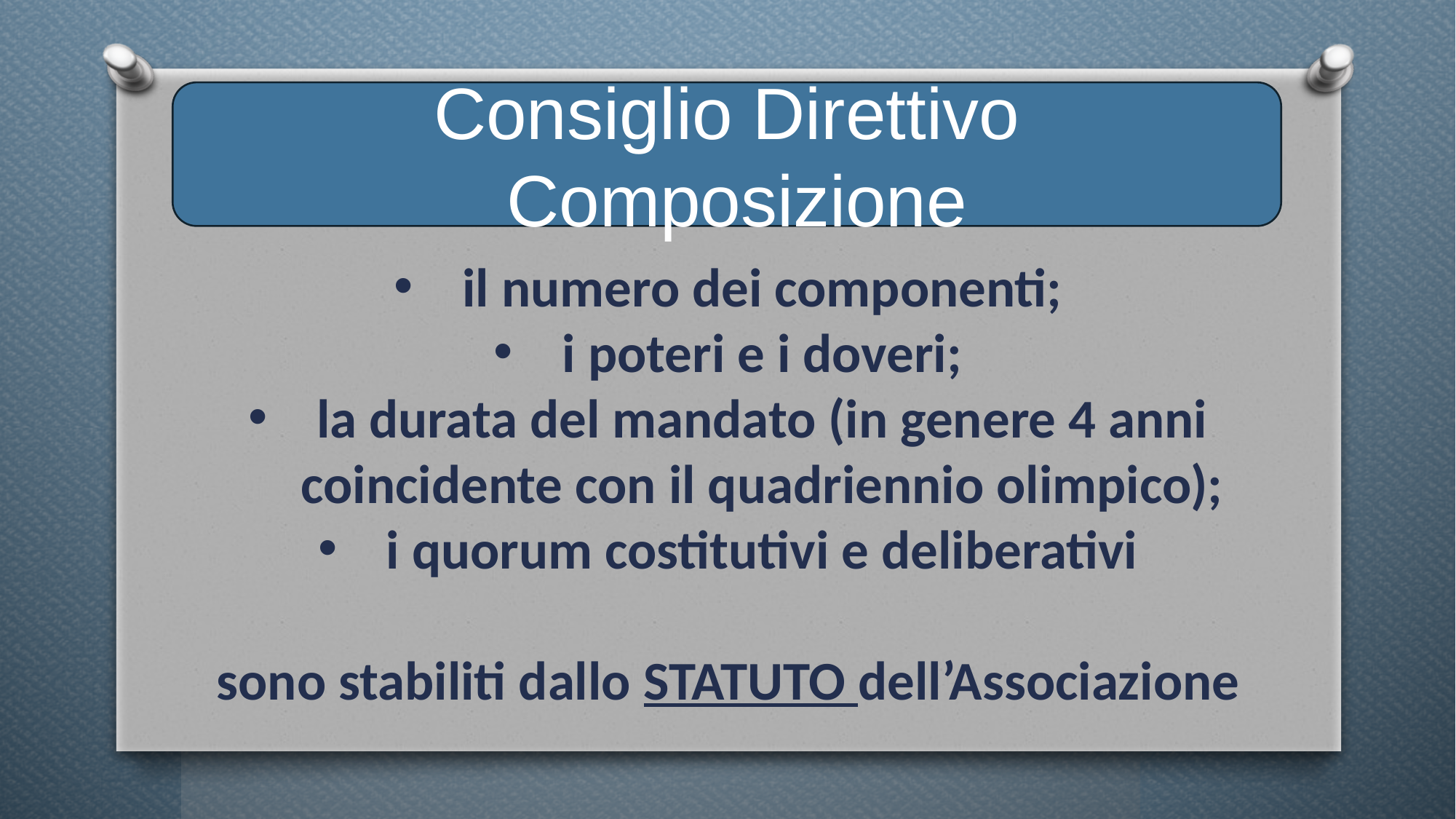

Consiglio Direttivo
 Composizione
il numero dei componenti;
i poteri e i doveri;
la durata del mandato (in genere 4 anni coincidente con il quadriennio olimpico);
i quorum costitutivi e deliberativi

sono stabiliti dallo STATUTO dell’Associazione